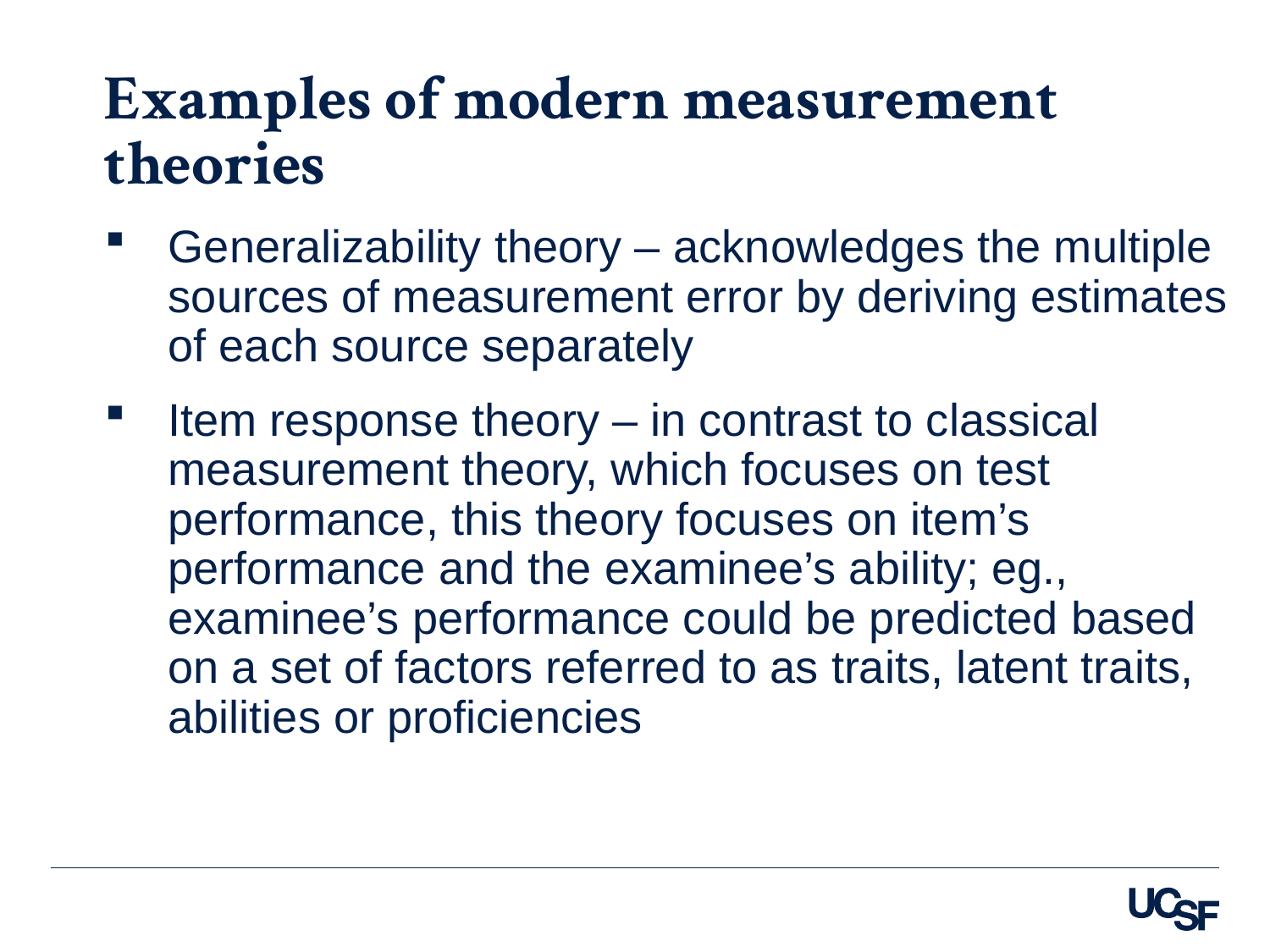

# Examples of modern measurement theories
Generalizability theory – acknowledges the multiple sources of measurement error by deriving estimates of each source separately
Item response theory – in contrast to classical measurement theory, which focuses on test performance, this theory focuses on item’s performance and the examinee’s ability; eg., examinee’s performance could be predicted based on a set of factors referred to as traits, latent traits, abilities or proficiencies